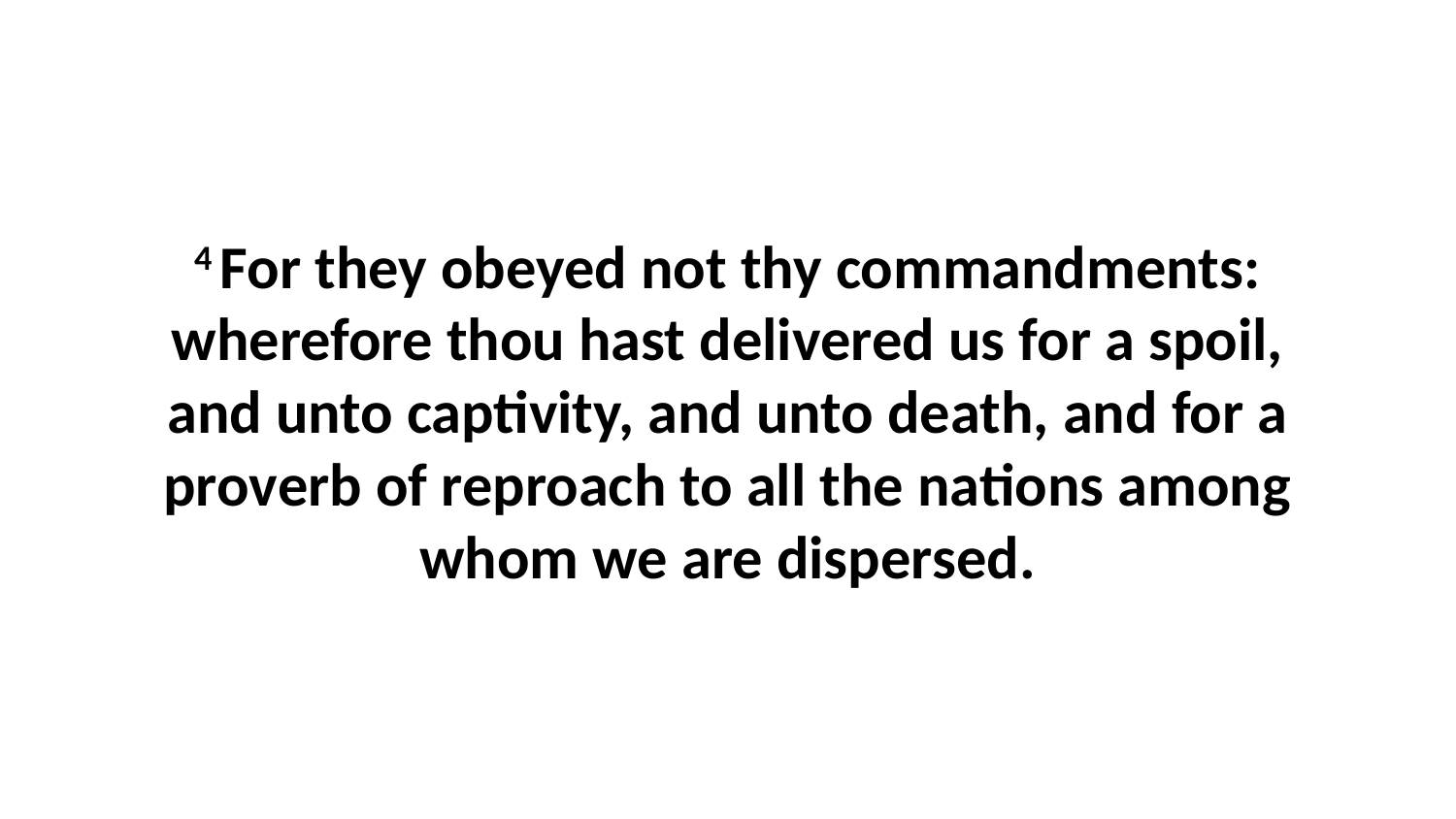

4 For they obeyed not thy commandments: wherefore thou hast delivered us for a spoil, and unto captivity, and unto death, and for a proverb of reproach to all the nations among whom we are dispersed.